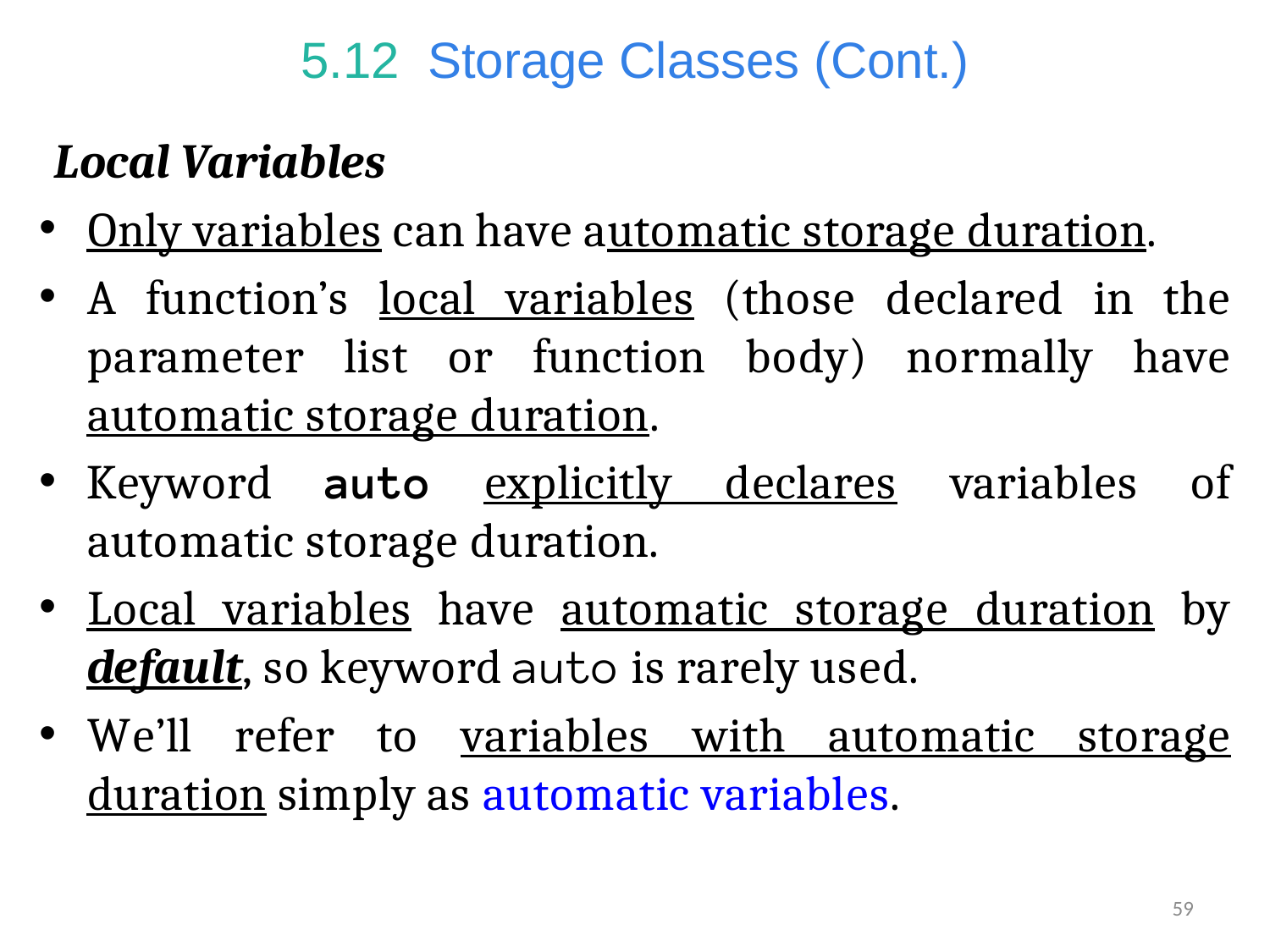

# 5.12  Storage Classes (Cont.)
Local Variables
Only variables can have automatic storage duration.
A function’s local variables (those declared in the parameter list or function body) normally have automatic storage duration.
Keyword auto explicitly declares variables of automatic storage duration.
Local variables have automatic storage duration by default, so keyword auto is rarely used.
We’ll refer to variables with automatic storage duration simply as automatic variables.

59